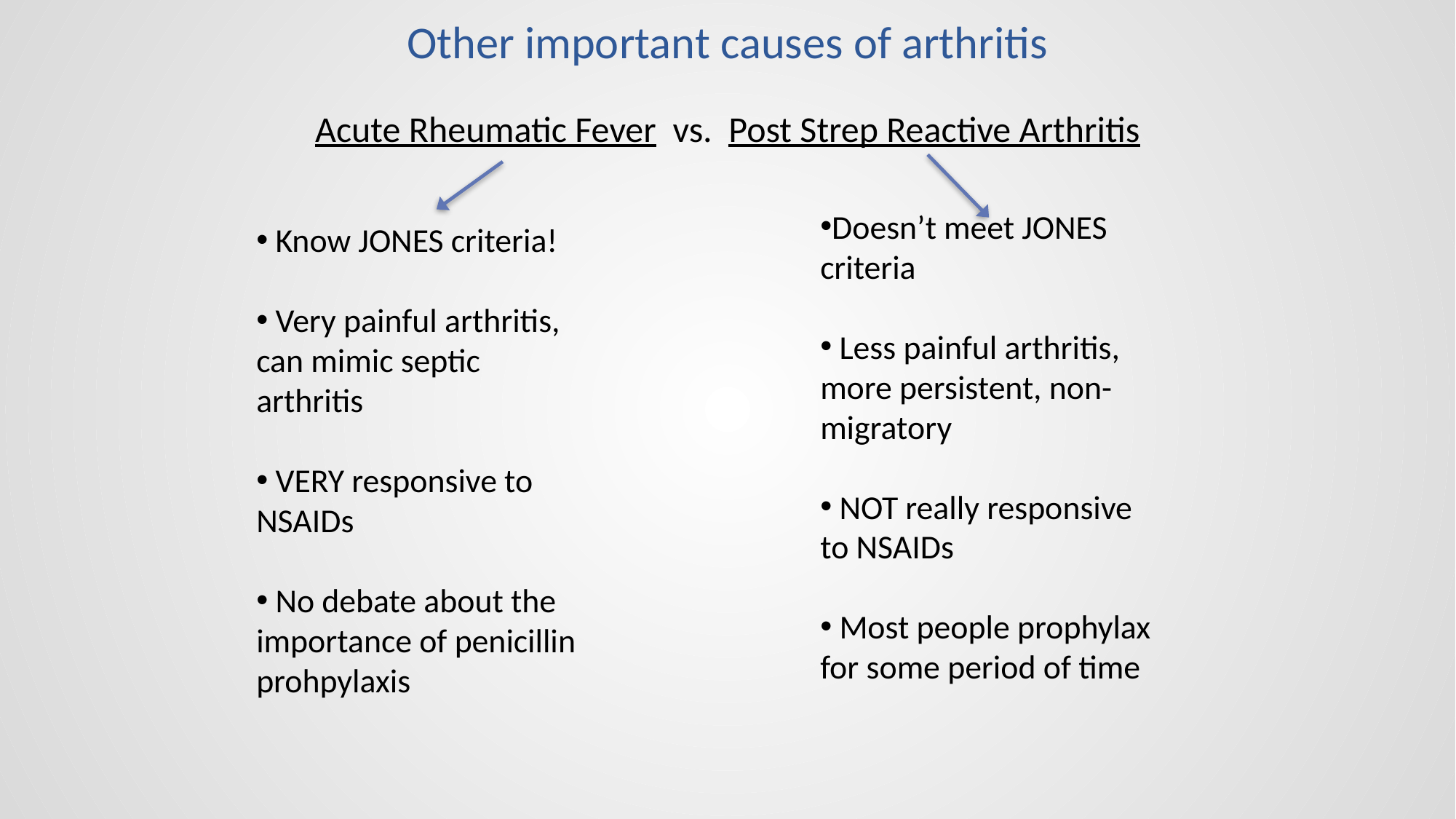

# Other important causes of arthritis
Acute Rheumatic Fever  vs.  Post Strep Reactive Arthritis
Doesn’t meet JONES criteria

 Less painful arthritis, more persistent, non-migratory

 NOT really responsive to NSAIDs

 Most people prophylax for some period of time
 Know JONES criteria!

 Very painful arthritis, can mimic septic arthritis

 VERY responsive to NSAIDs

 No debate about the importance of penicillin prohpylaxis